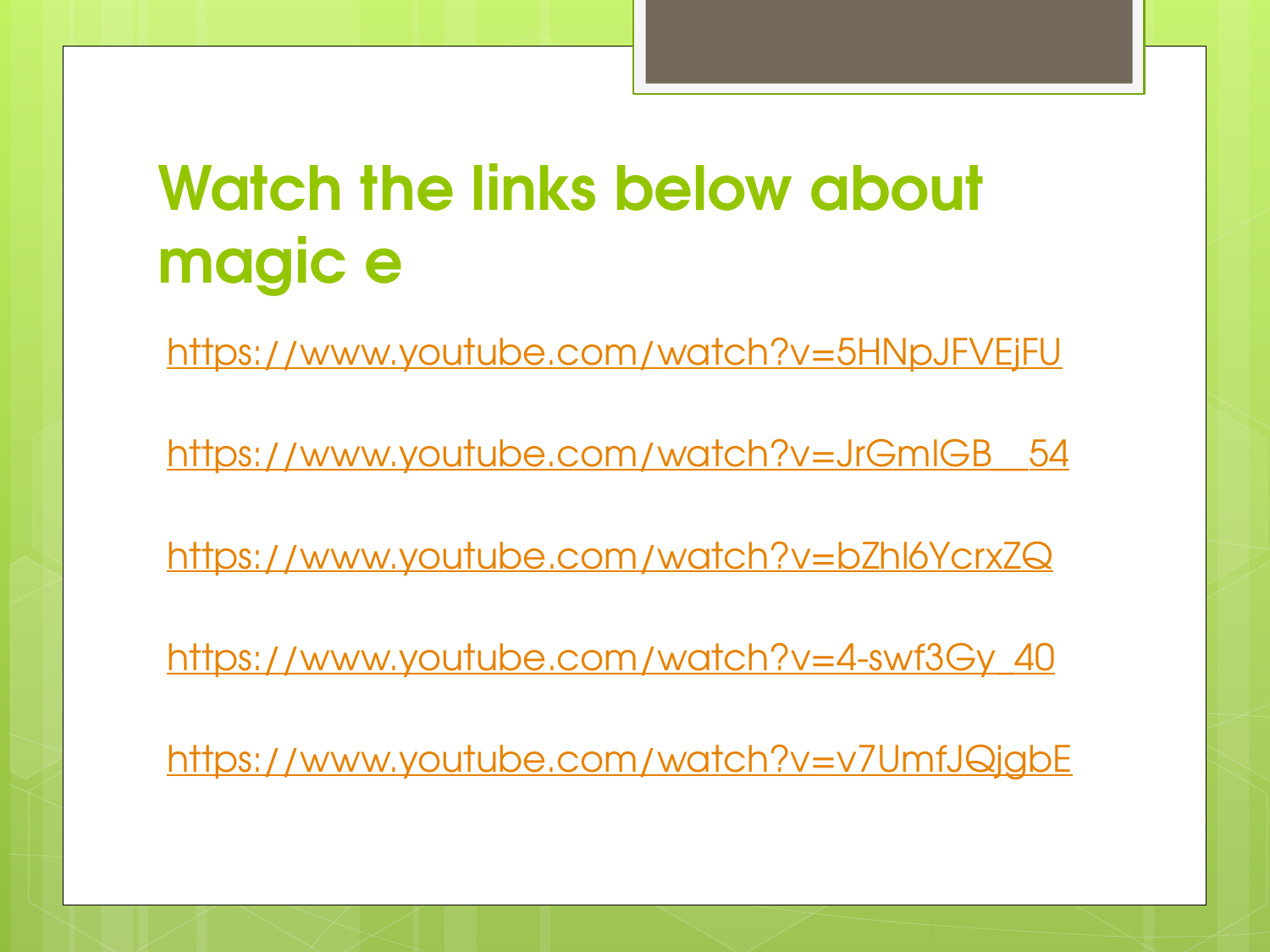

# Watch the links below about magic e
https://www.youtube.com/watch?v=5HNpJFVEjFU

https://www.youtube.com/watch?v=JrGmIGB__54

https://www.youtube.com/watch?v=bZhl6YcrxZQ

https://www.youtube.com/watch?v=4-swf3Gy_40

https://www.youtube.com/watch?v=v7UmfJQjgbE